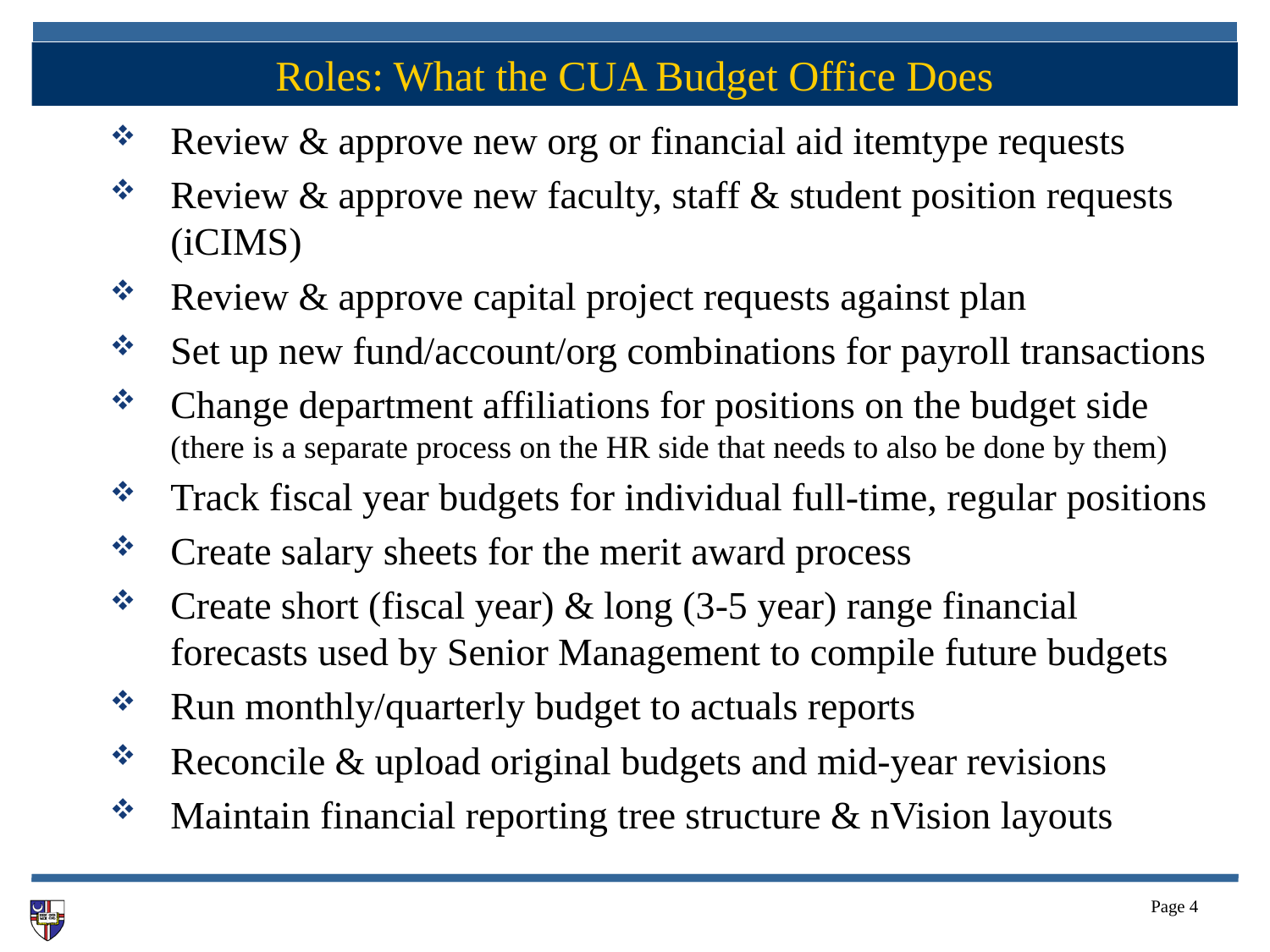

# Roles: What the CUA Budget Office Does
Review & approve new org or financial aid itemtype requests
Review & approve new faculty, staff & student position requests (iCIMS)
Review & approve capital project requests against plan
Set up new fund/account/org combinations for payroll transactions
Change department affiliations for positions on the budget side (there is a separate process on the HR side that needs to also be done by them)
Track fiscal year budgets for individual full-time, regular positions
Create salary sheets for the merit award process
Create short (fiscal year) & long (3-5 year) range financial forecasts used by Senior Management to compile future budgets
Run monthly/quarterly budget to actuals reports
Reconcile & upload original budgets and mid-year revisions
Maintain financial reporting tree structure & nVision layouts